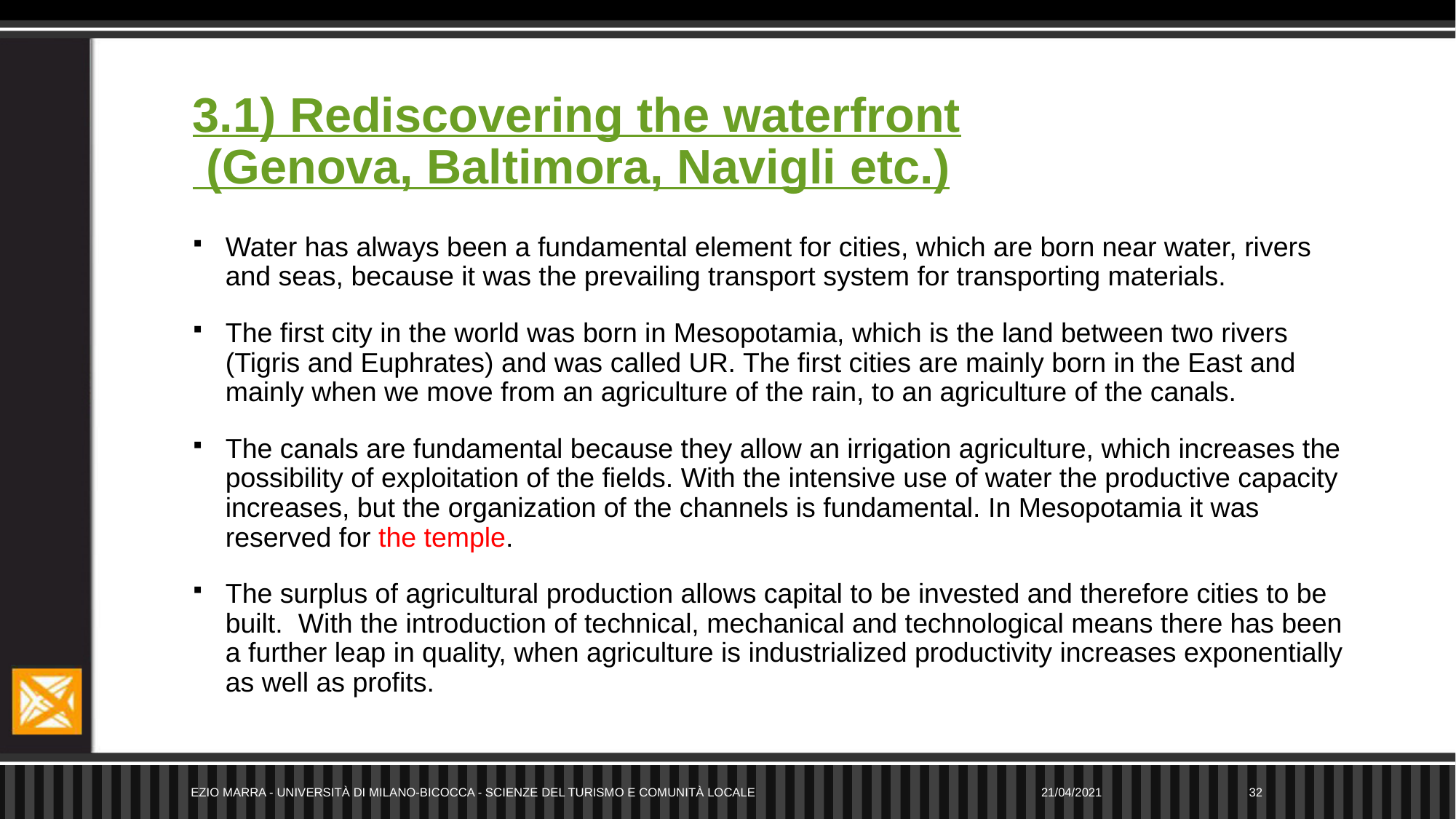

# 3.1) Rediscovering the waterfront (Genova, Baltimora, Navigli etc.)
Water has always been a fundamental element for cities, which are born near water, rivers and seas, because it was the prevailing transport system for transporting materials.
The first city in the world was born in Mesopotamia, which is the land between two rivers (Tigris and Euphrates) and was called UR. The first cities are mainly born in the East and mainly when we move from an agriculture of the rain, to an agriculture of the canals.
The canals are fundamental because they allow an irrigation agriculture, which increases the possibility of exploitation of the fields. With the intensive use of water the productive capacity increases, but the organization of the channels is fundamental. In Mesopotamia it was reserved for the temple.
The surplus of agricultural production allows capital to be invested and therefore cities to be built.  With the introduction of technical, mechanical and technological means there has been a further leap in quality, when agriculture is industrialized productivity increases exponentially as well as profits.
Ezio Marra - Università di Milano-Bicocca - Scienze del Turismo e Comunità Locale
21/04/2021
32